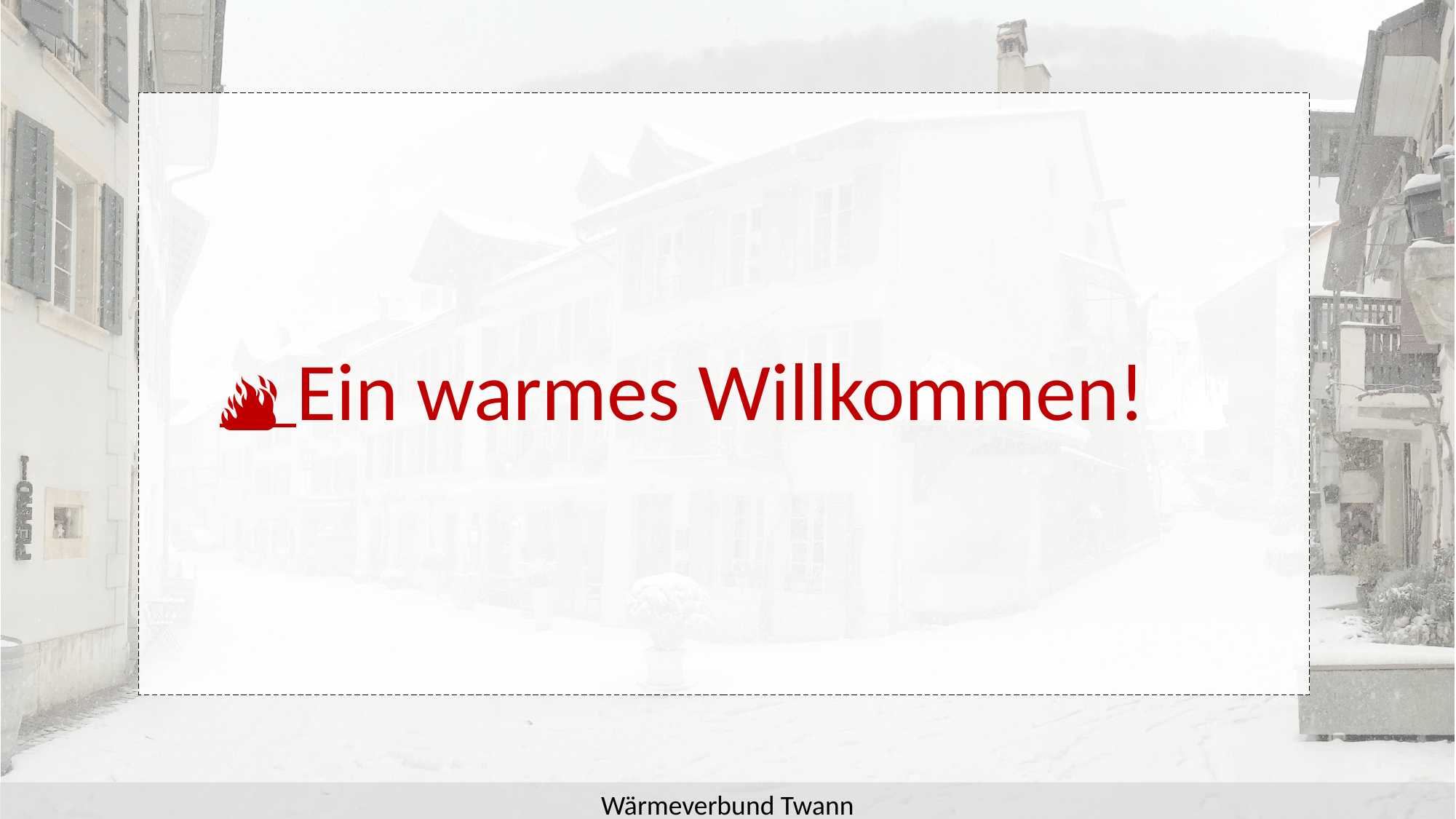

# 🔥 Ein warmes Willkommen! 🔥

Wärmeverbund Twann